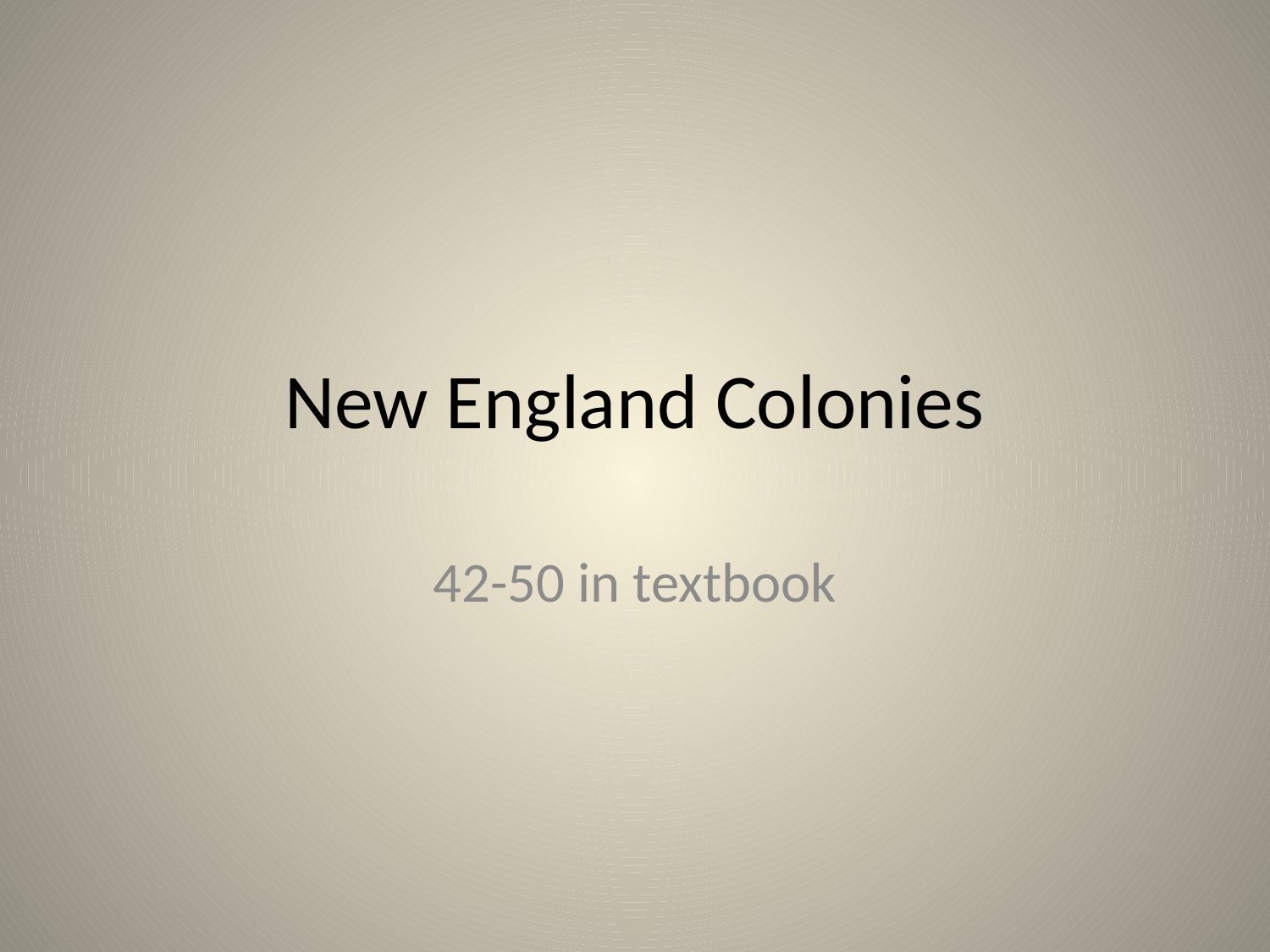

# New England Colonies
42-50 in textbook